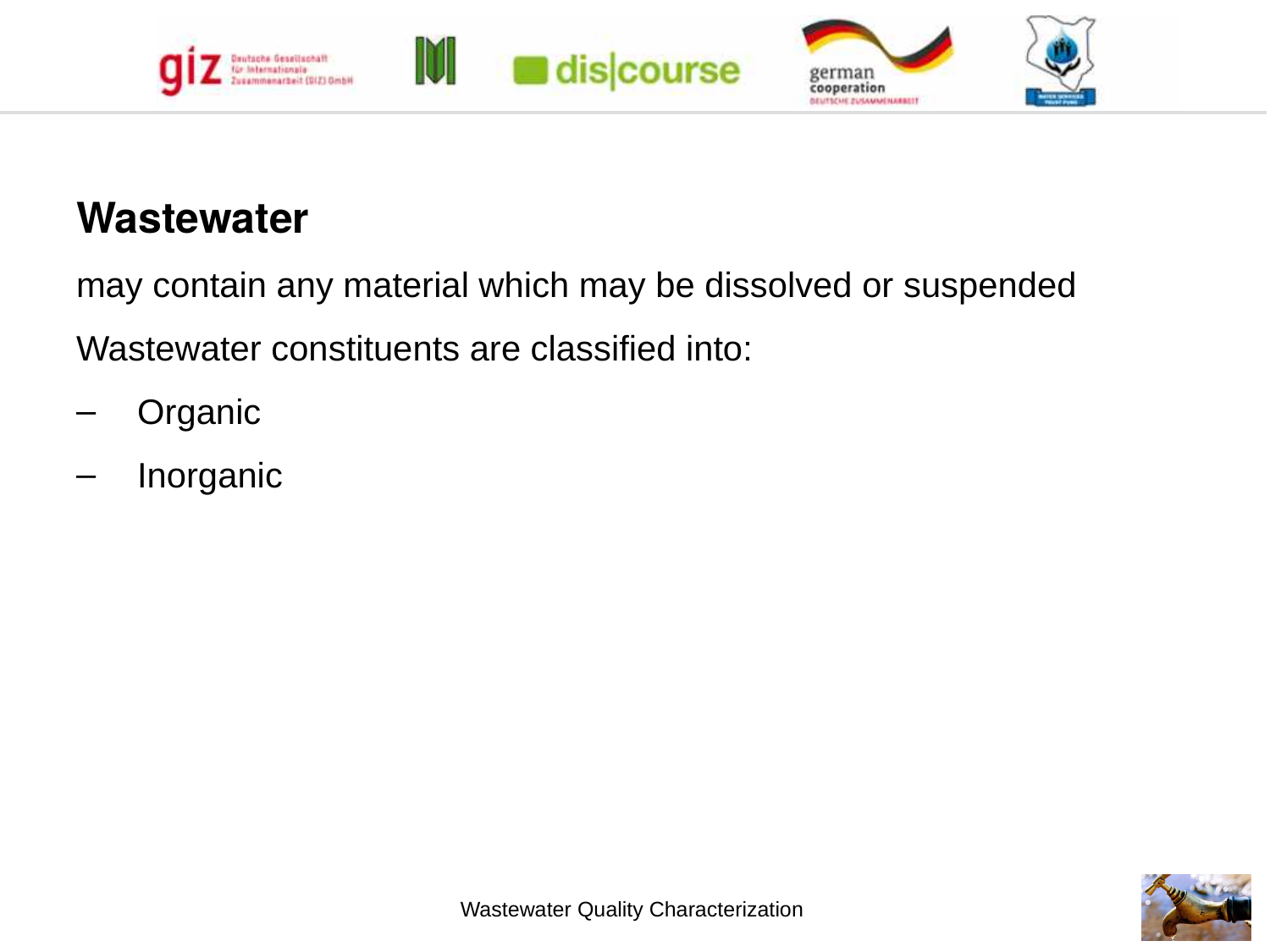

Wastewater
may contain any material which may be dissolved or suspended
Wastewater constituents are classified into:
Organic
Inorganic